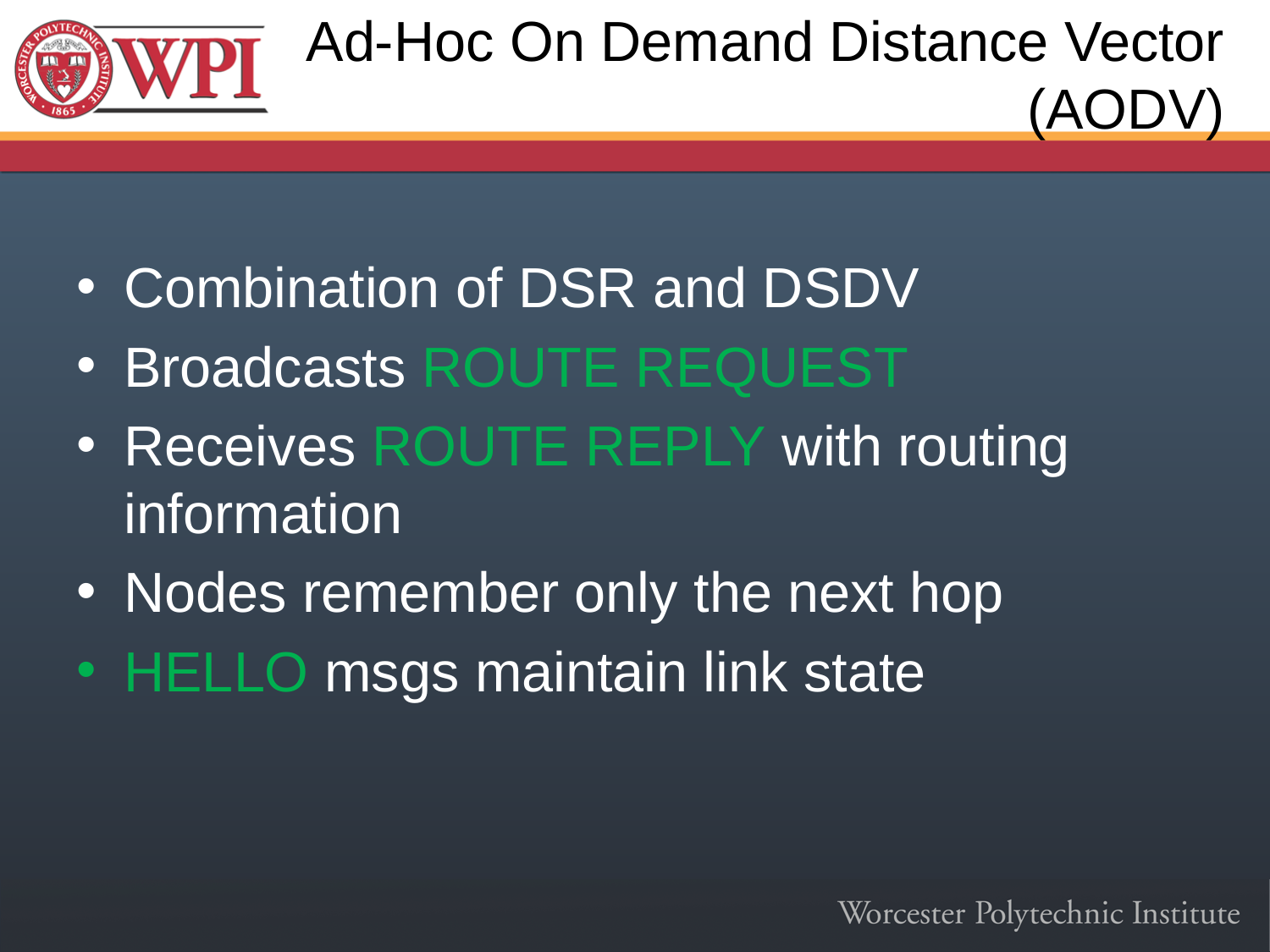

# Ad-Hoc On Demand Distance Vector (AODV)
Combination of DSR and DSDV
Broadcasts ROUTE REQUEST
Receives ROUTE REPLY with routing information
Nodes remember only the next hop
HELLO msgs maintain link state